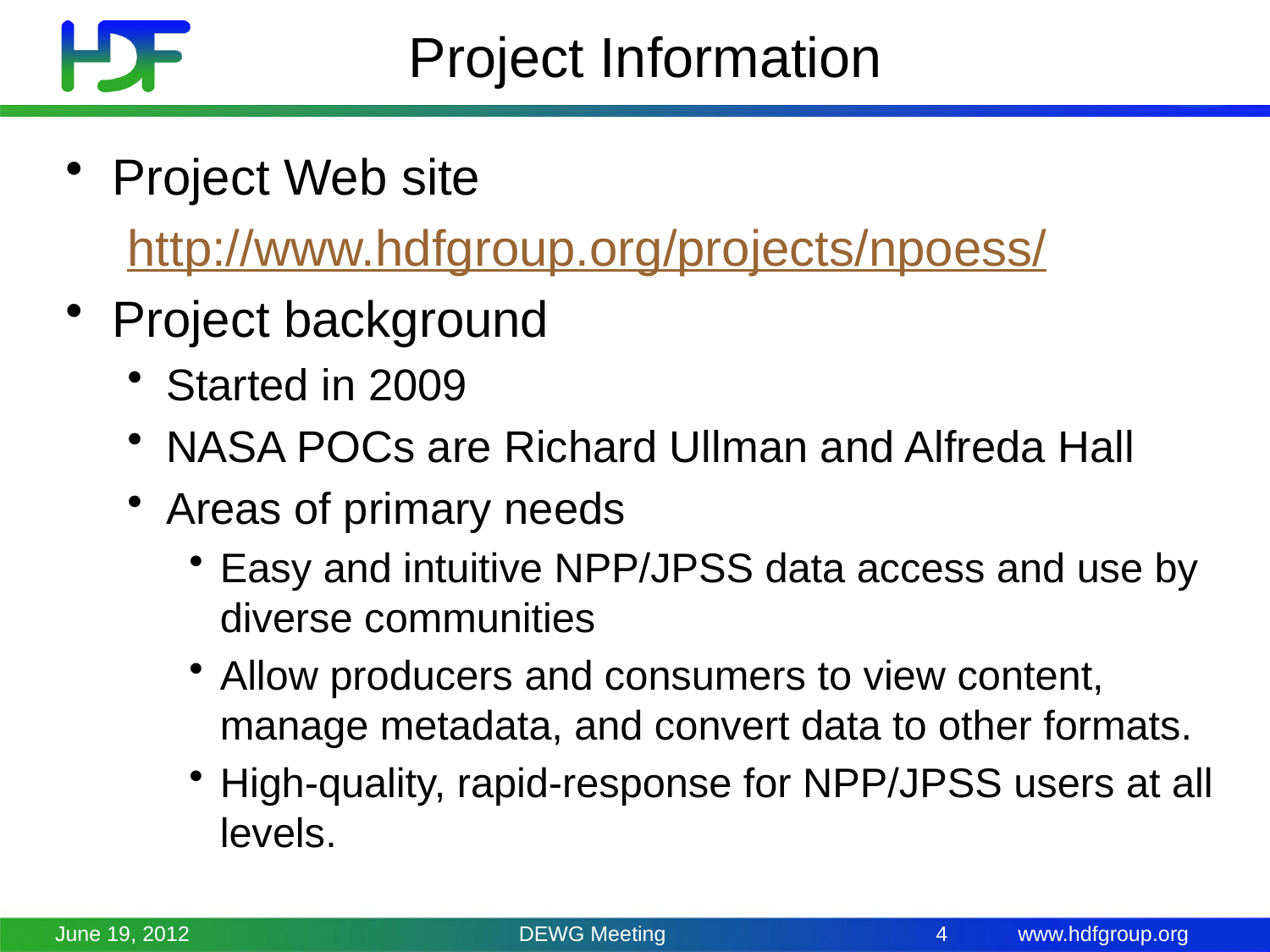

# Project Information
Project Web site
http://www.hdfgroup.org/projects/npoess/
Project background
Started in 2009
NASA POCs are Richard Ullman and Alfreda Hall
Areas of primary needs
Easy and intuitive NPP/JPSS data access and use by diverse communities
Allow producers and consumers to view content, manage metadata, and convert data to other formats.
High-quality, rapid-response for NPP/JPSS users at all levels.

June 19, 2012
DEWG Meeting
4